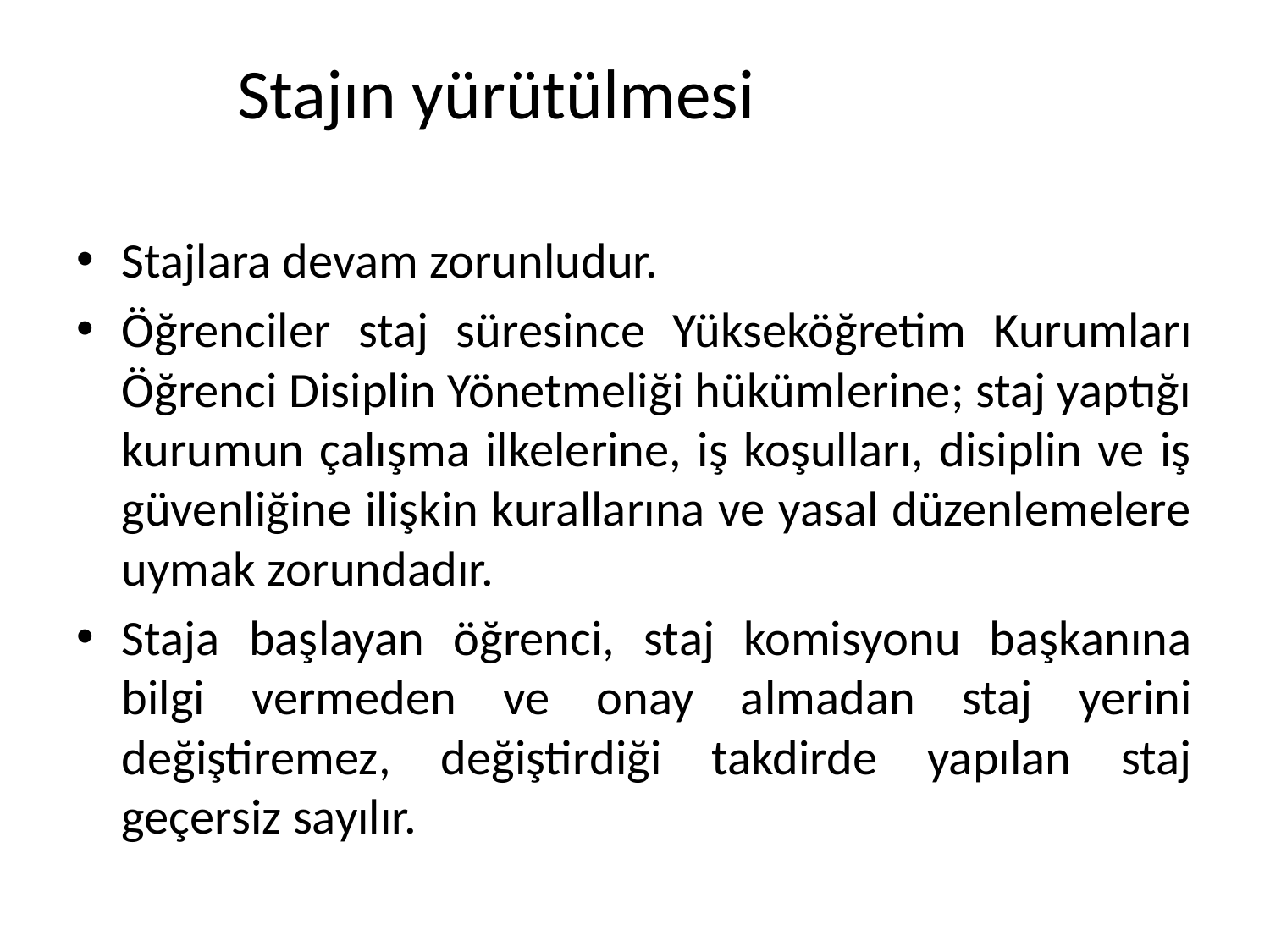

Stajın yürütülmesi
Stajlara devam zorunludur.
Öğrenciler staj süresince Yükseköğretim Kurumları Öğrenci Disiplin Yönetmeliği hükümlerine; staj yaptığı kurumun çalışma ilkelerine, iş koşulları, disiplin ve iş güvenliğine ilişkin kurallarına ve yasal düzenlemelere uymak zorundadır.
Staja başlayan öğrenci, staj komisyonu başkanına bilgi vermeden ve onay almadan staj yerini değiştiremez, değiştirdiği takdirde yapılan staj geçersiz sayılır.